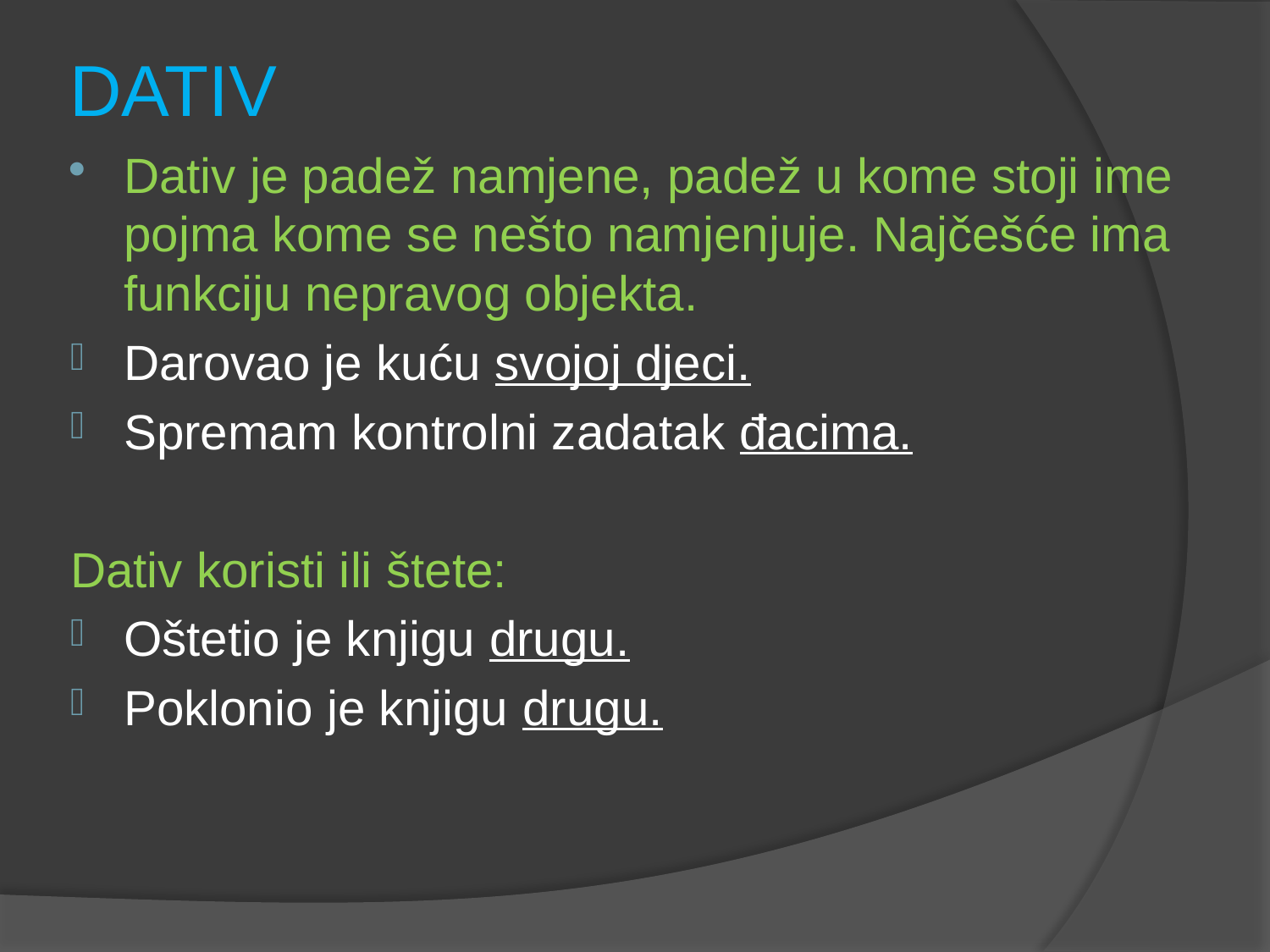

# DATIV
Dativ je padež namjene, padež u kome stoji ime pojma kome se nešto namjenjuje. Najčešće ima funkciju nepravog objekta.
Darovao je kuću svojoj djeci.
Spremam kontrolni zadatak đacima.

Dativ koristi ili štete:
Oštetio je knjigu drugu.
Poklonio je knjigu drugu.